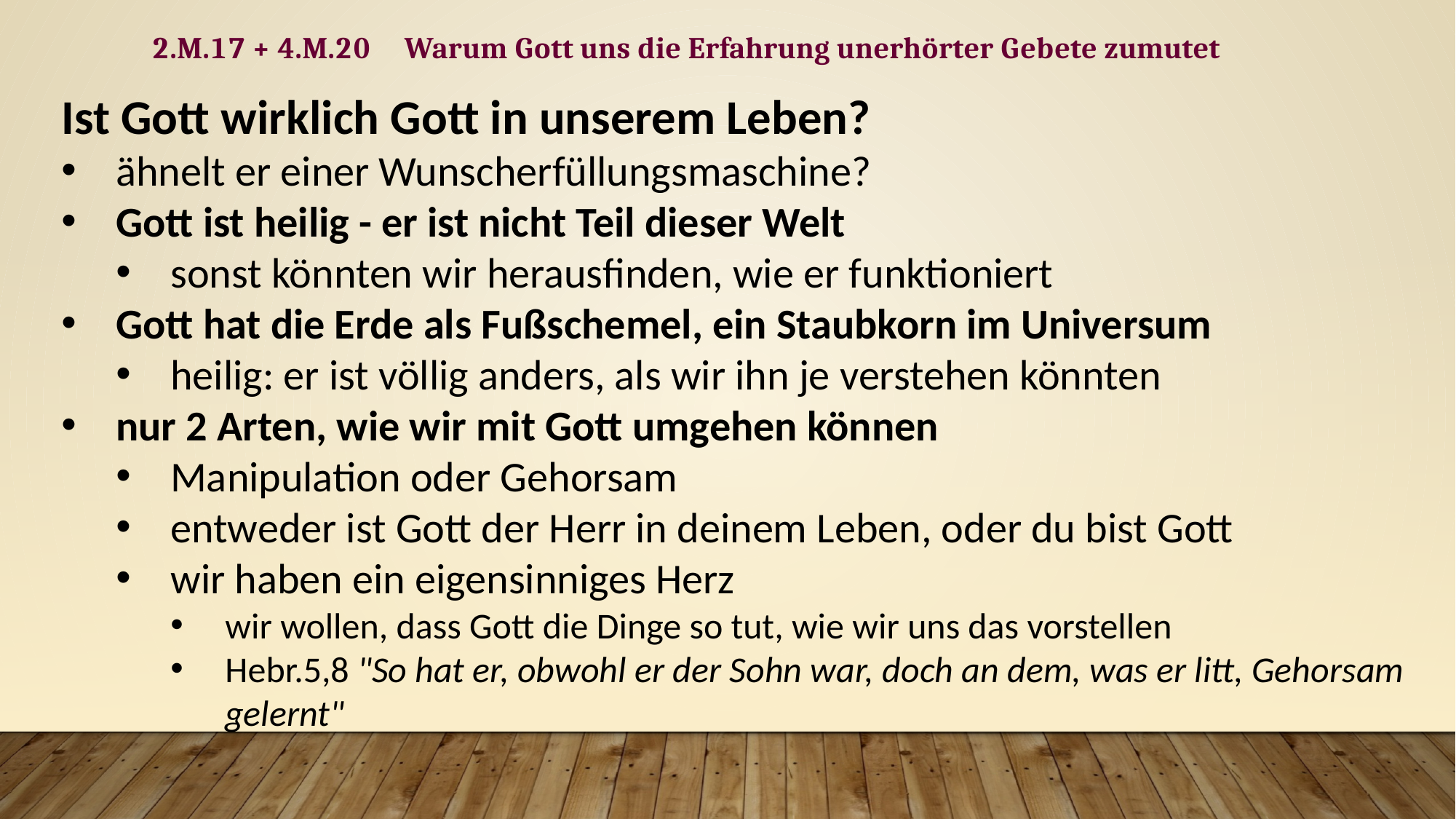

2.M.17 + 4.M.20     Warum Gott uns die Erfahrung unerhörter Gebete zumutet
Ist Gott wirklich Gott in unserem Leben?
ähnelt er einer Wunscherfüllungsmaschine?
Gott ist heilig - er ist nicht Teil dieser Welt
sonst könnten wir herausfinden, wie er funktioniert
Gott hat die Erde als Fußschemel, ein Staubkorn im Universum
heilig: er ist völlig anders, als wir ihn je verstehen könnten
nur 2 Arten, wie wir mit Gott umgehen können
Manipulation oder Gehorsam
entweder ist Gott der Herr in deinem Leben, oder du bist Gott
wir haben ein eigensinniges Herz
wir wollen, dass Gott die Dinge so tut, wie wir uns das vorstellen
Hebr.5,8 "So hat er, obwohl er der Sohn war, doch an dem, was er litt, Gehorsam gelernt"